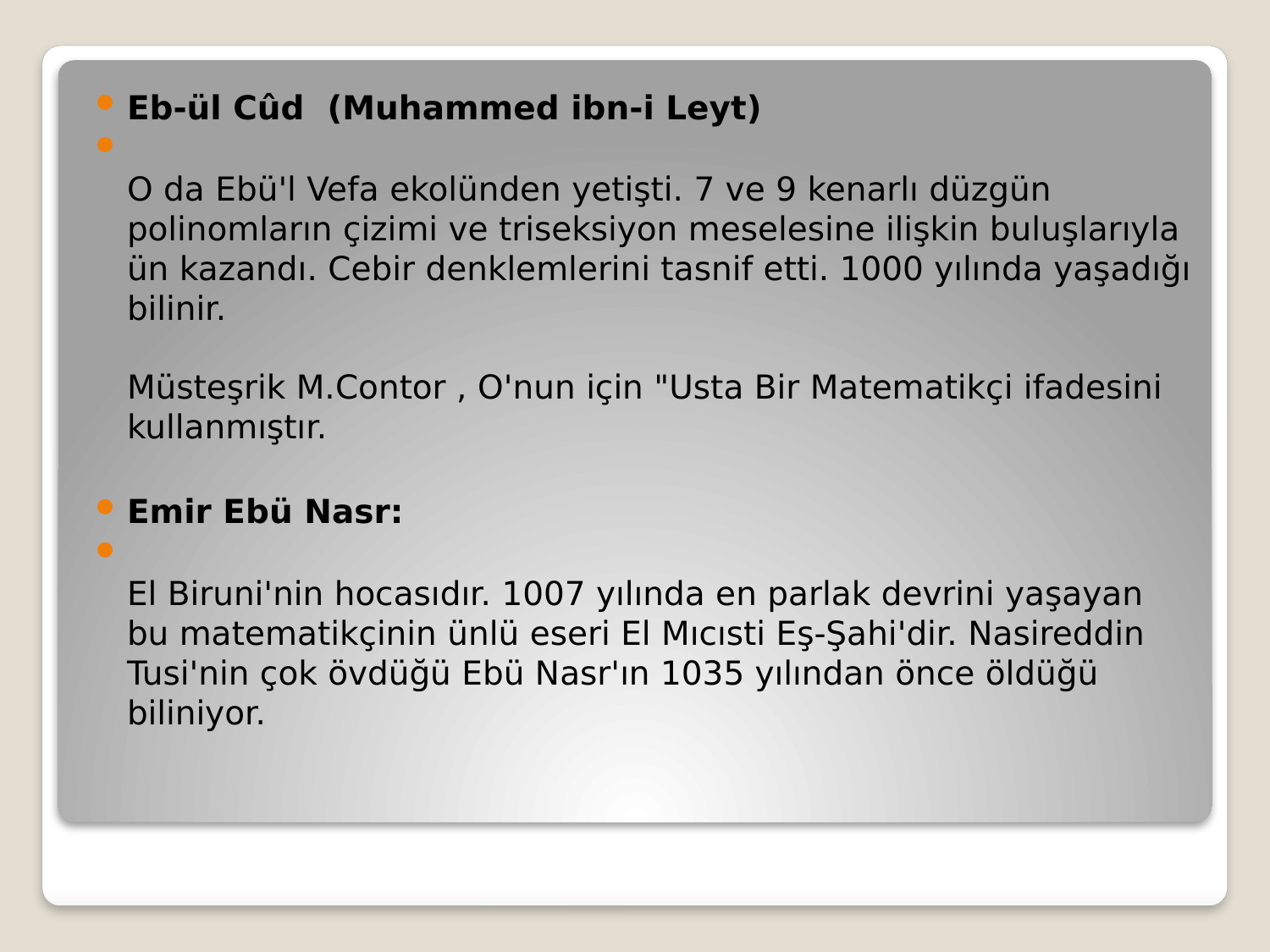

Eb-ül Cûd  (Muhammed ibn-i Leyt)
O da Ebü'l Vefa ekolünden yetişti. 7 ve 9 kenarlı düzgün polinomların çizimi ve triseksiyon meselesine ilişkin buluşlarıyla ün kazandı. Cebir denklemlerini tasnif etti. 1000 yılında yaşadığı bilinir.
Müsteşrik M.Contor , O'nun için "Usta Bir Matematikçi ifadesini kullanmıştır.

Emir Ebü Nasr:
El Biruni'nin hocasıdır. 1007 yılında en parlak devrini yaşayan bu matematikçinin ünlü eseri El Mıcısti Eş-Şahi'dir. Nasireddin Tusi'nin çok övdüğü Ebü Nasr'ın 1035 yılından önce öldüğü biliniyor.